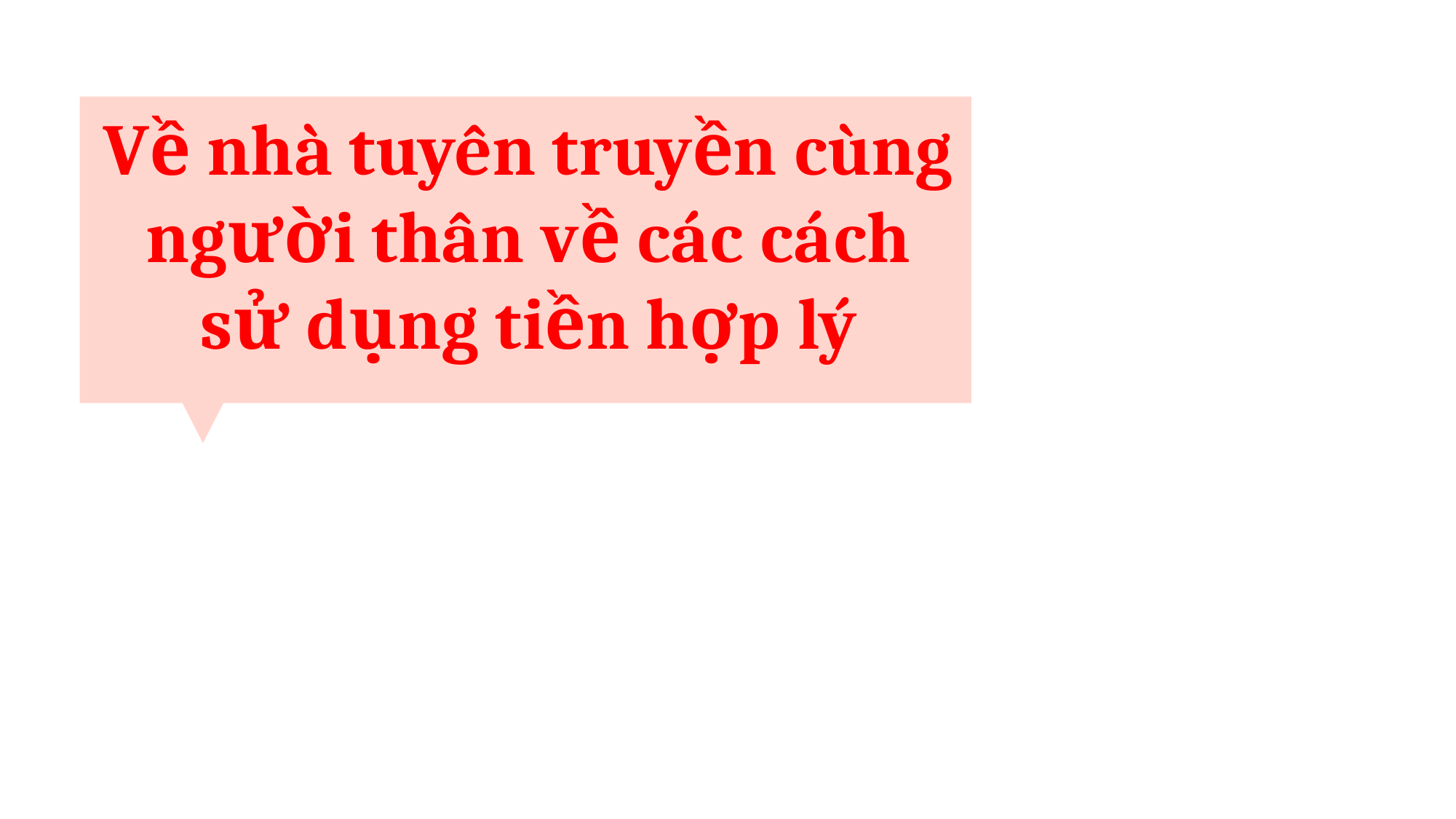

Về nhà tuyên truyền cùng người thân về các cách sử dụng tiền hợp lý